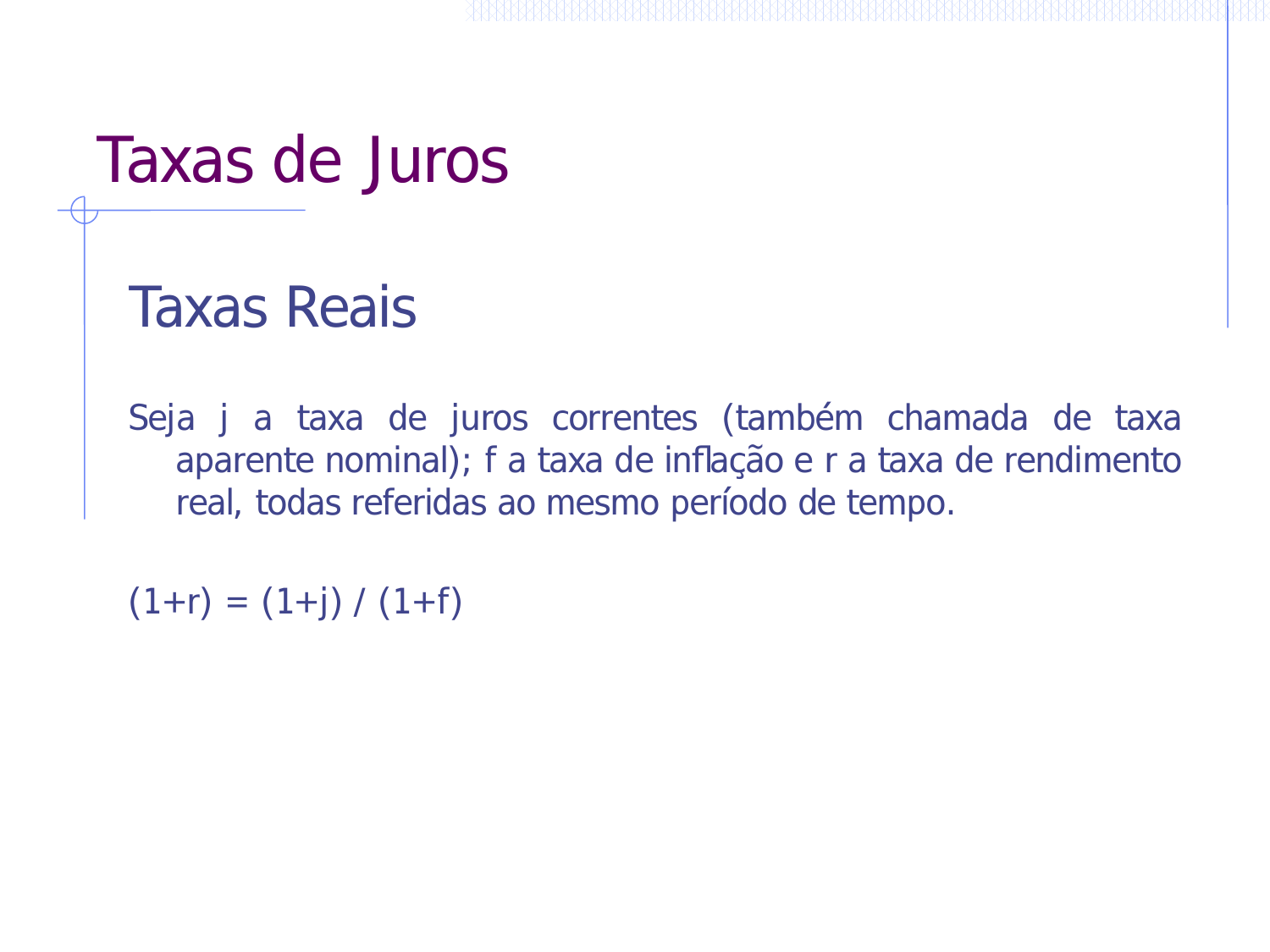

# Taxas de Juros
Taxas Reais

Seja j a taxa de juros correntes (também chamada de taxa aparente nominal); f a taxa de inflação e r a taxa de rendimento real, todas referidas ao mesmo período de tempo.

(1+r) = (1+j) / (1+f)